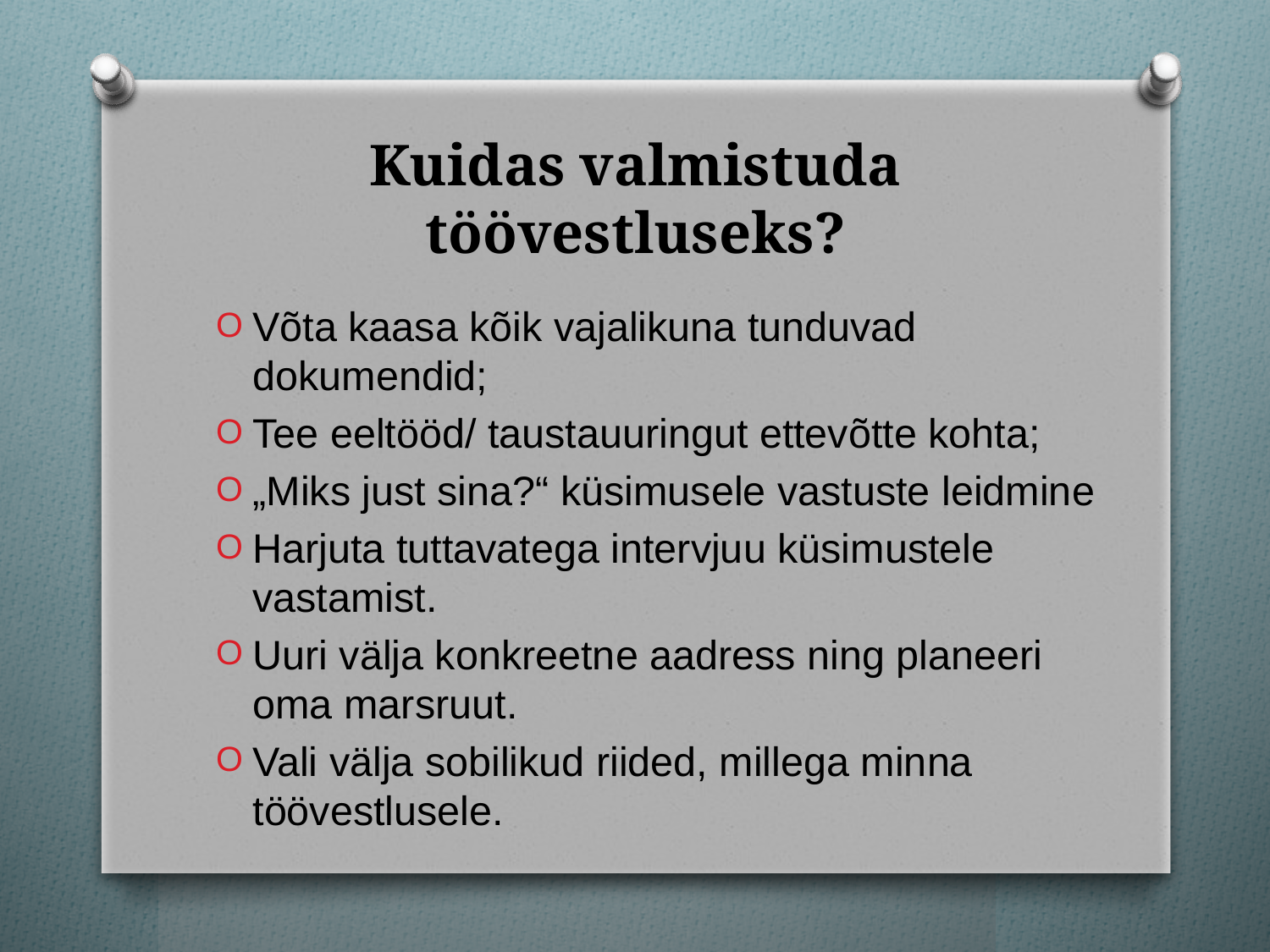

# Kuidas valmistuda töövestluseks?
Võta kaasa kõik vajalikuna tunduvad dokumendid;
Tee eeltööd/ taustauuringut ettevõtte kohta;
„Miks just sina?“ küsimusele vastuste leidmine
Harjuta tuttavatega intervjuu küsimustele vastamist.
Uuri välja konkreetne aadress ning planeeri oma marsruut.
Vali välja sobilikud riided, millega minna töövestlusele.